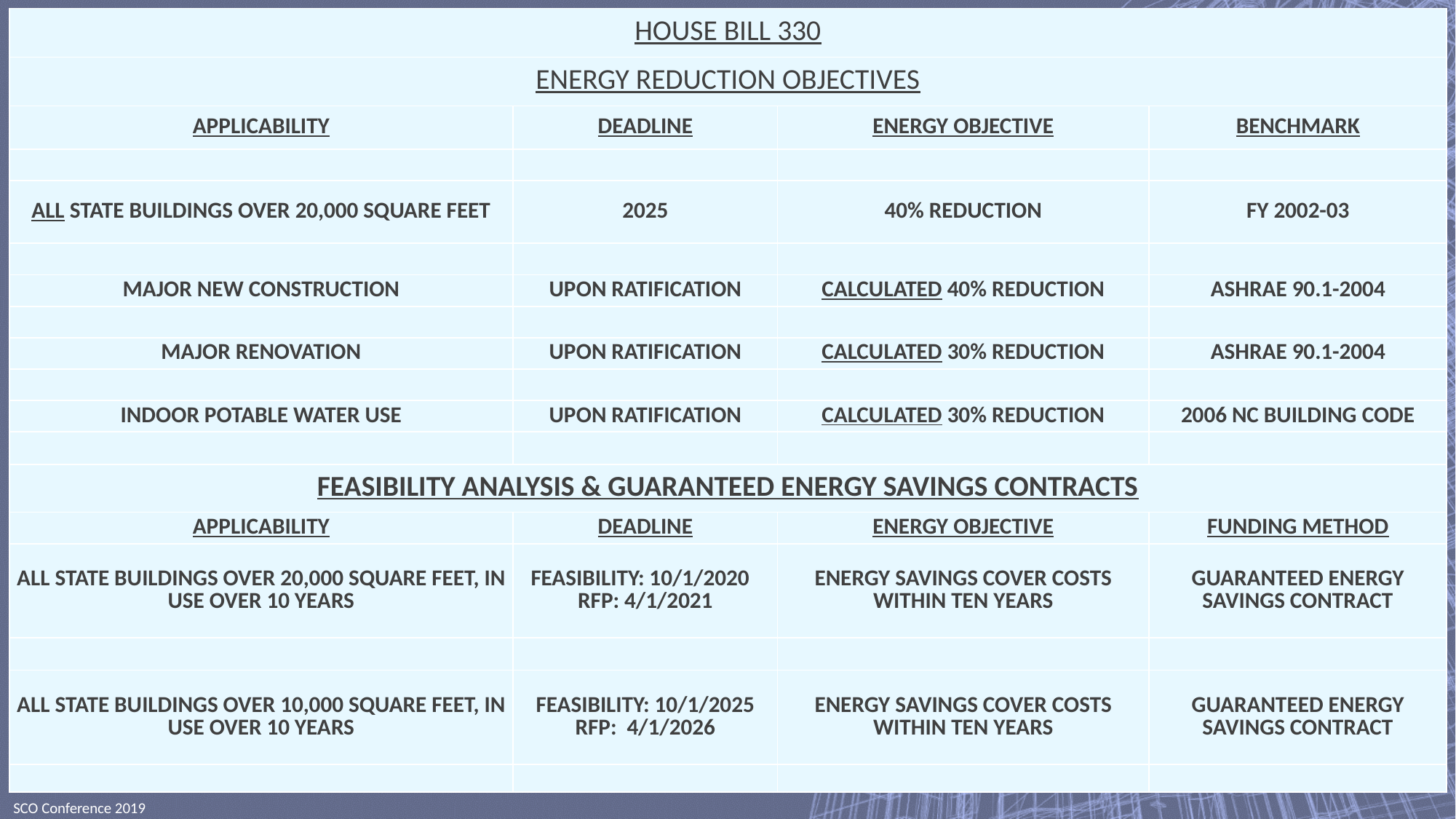

| HOUSE BILL 330 |  |  |  |
| --- | --- | --- | --- |
| ENERGY REDUCTION OBJECTIVES |  |  |  |
| APPLICABILITY | DEADLINE | ENERGY OBJECTIVE | BENCHMARK |
|  |  |  |  |
| ALL STATE BUILDINGS OVER 20,000 SQUARE FEET | 2025 | 40% REDUCTION | FY 2002-03 |
|  |  |  |  |
| MAJOR NEW CONSTRUCTION | UPON RATIFICATION | CALCULATED 40% REDUCTION | ASHRAE 90.1-2004 |
|  |  |  |  |
| MAJOR RENOVATION | UPON RATIFICATION | CALCULATED 30% REDUCTION | ASHRAE 90.1-2004 |
|  |  |  |  |
| INDOOR POTABLE WATER USE | UPON RATIFICATION | CALCULATED 30% REDUCTION | 2006 NC BUILDING CODE |
|  |  |  |  |
| FEASIBILITY ANALYSIS & GUARANTEED ENERGY SAVINGS CONTRACTS |  |  |  |
| APPLICABILITY | DEADLINE | ENERGY OBJECTIVE | FUNDING METHOD |
| ALL STATE BUILDINGS OVER 20,000 SQUARE FEET, IN USE OVER 10 YEARS | FEASIBILITY: 10/1/2020 RFP: 4/1/2021 | ENERGY SAVINGS COVER COSTS WITHIN TEN YEARS | GUARANTEED ENERGY SAVINGS CONTRACT |
|  |  |  |  |
| ALL STATE BUILDINGS OVER 10,000 SQUARE FEET, IN USE OVER 10 YEARS | FEASIBILITY: 10/1/2025 RFP: 4/1/2026 | ENERGY SAVINGS COVER COSTS WITHIN TEN YEARS | GUARANTEED ENERGY SAVINGS CONTRACT |
|  |  |  |  |
SCO Conference 2019